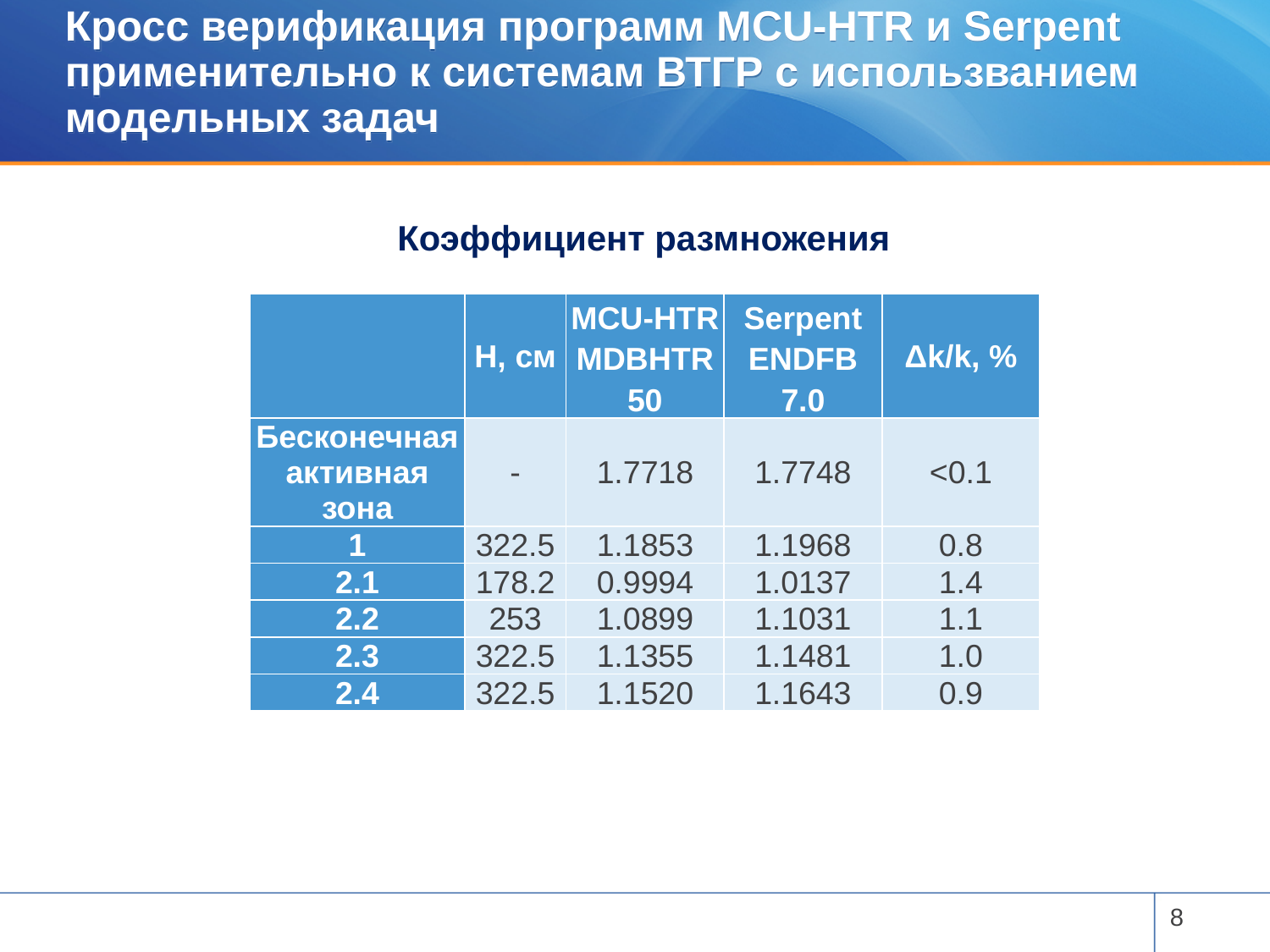

# Кросс верификация программ MCU-HTR и Serpent применительно к системам ВТГР с использванием модельных задач
Коэффициент размножения
|  | H, см | MCU-HTR MDBHTR 50 | Serpent ENDFB 7.0 | Δk/k, % |
| --- | --- | --- | --- | --- |
| Бесконечная активная зона | - | 1.7718 | 1.7748 | <0.1 |
| 1 | 322.5 | 1.1853 | 1.1968 | 0.8 |
| 2.1 | 178.2 | 0.9994 | 1.0137 | 1.4 |
| 2.2 | 253 | 1.0899 | 1.1031 | 1.1 |
| 2.3 | 322.5 | 1.1355 | 1.1481 | 1.0 |
| 2.4 | 322.5 | 1.1520 | 1.1643 | 0.9 |
8